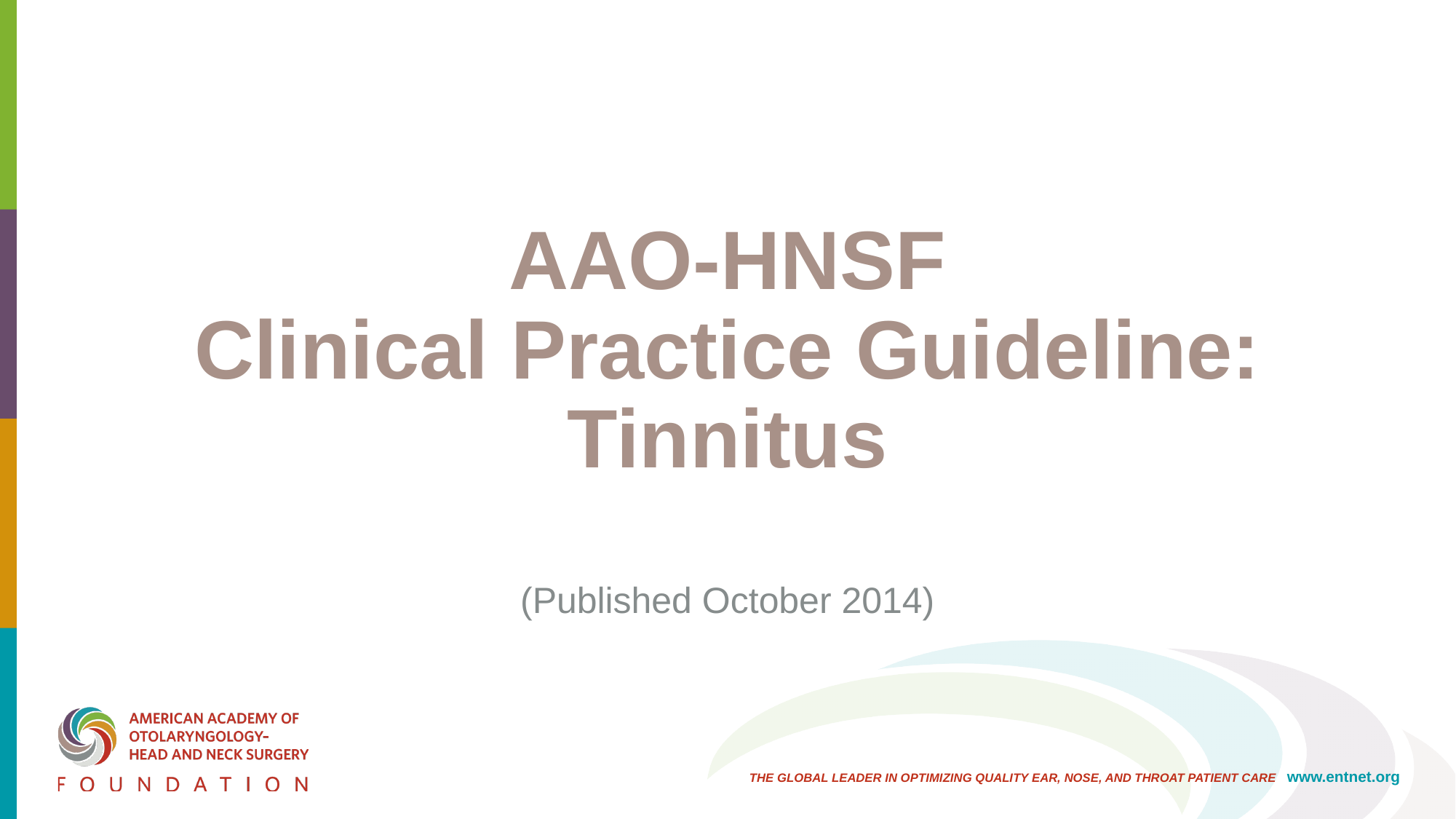

# AAO-HNSF Clinical Practice Guideline: Tinnitus
(Published October 2014)